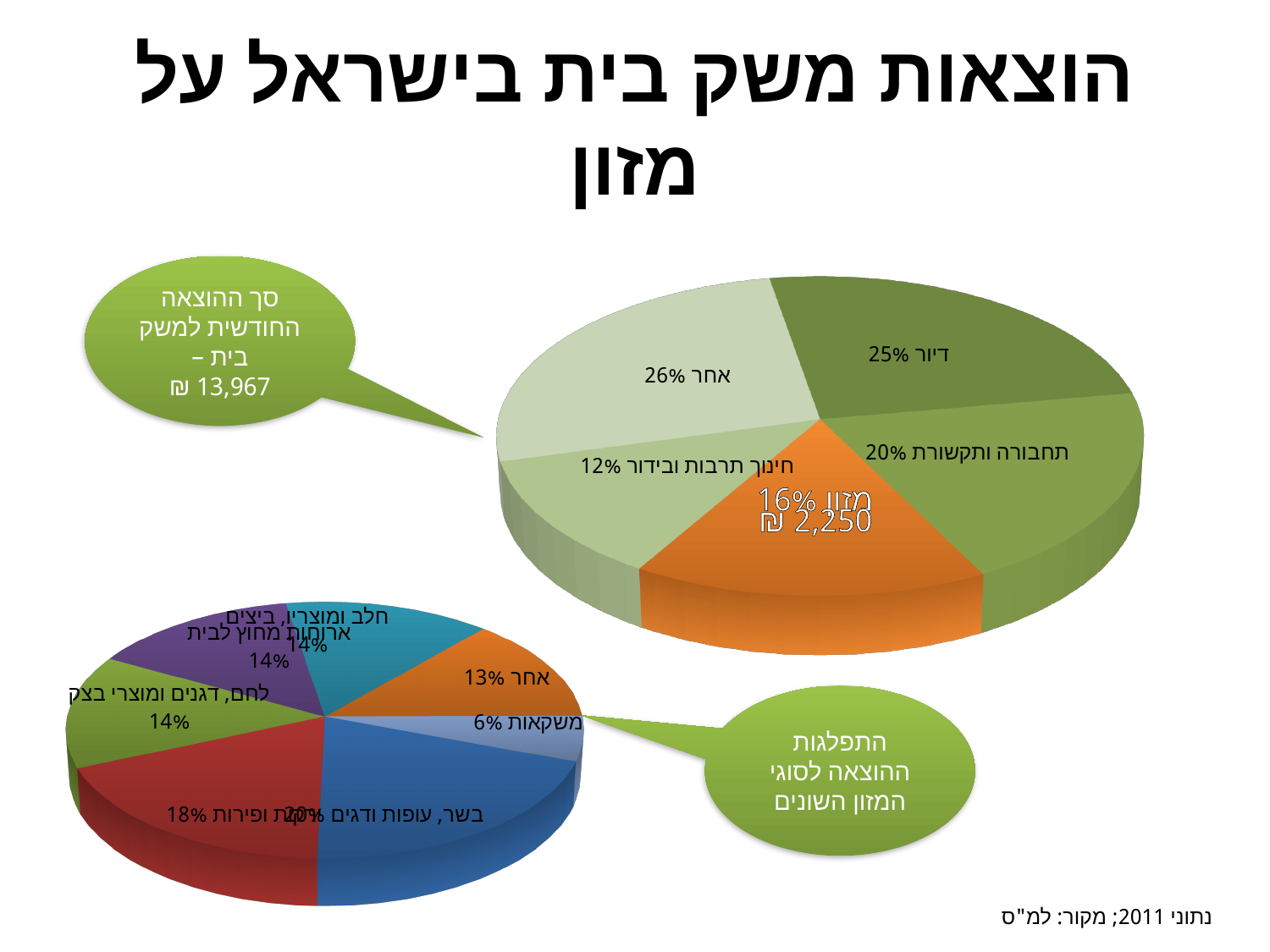

# הוצאות משק בית בישראל על מזון

[unsupported chart]

סך ההוצאה החודשית למשק בית –
13,967 ₪
2,250 ₪

[unsupported chart]

התפלגות ההוצאה לסוגי המזון השונים
נתוני 2011; מקור: למ"ס